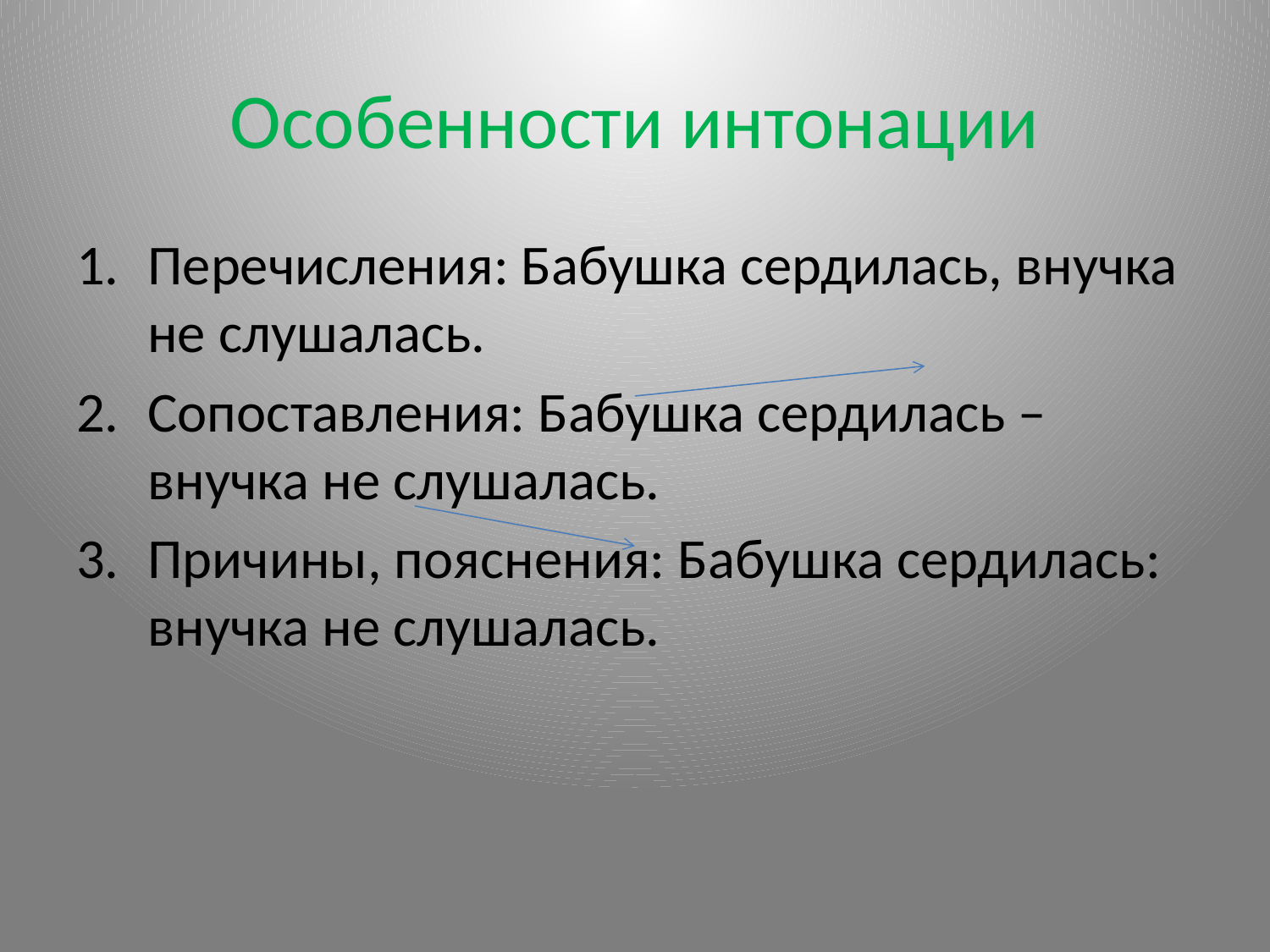

# Особенности интонации
Перечисления: Бабушка сердилась, внучка не слушалась.
Сопоставления: Бабушка сердилась – внучка не слушалась.
Причины, пояснения: Бабушка сердилась: внучка не слушалась.